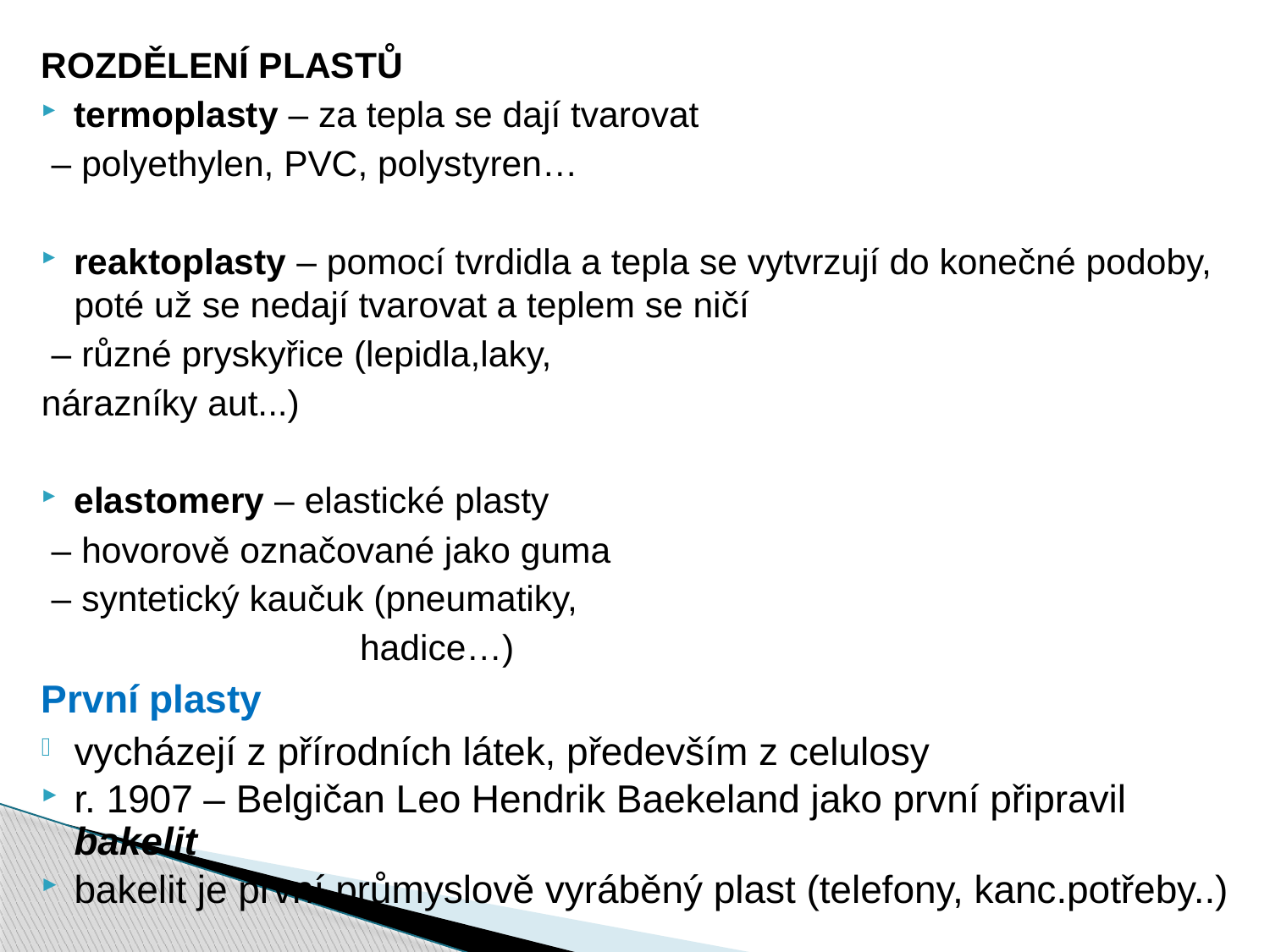

ROZDĚLENÍ PLASTŮ
termoplasty – za tepla se dají tvarovat
 – polyethylen, PVC, polystyren…

reaktoplasty – pomocí tvrdidla a tepla se vytvrzují do konečné podoby, poté už se nedají tvarovat a teplem se ničí
 – různé pryskyřice (lepidla,laky,
nárazníky aut...)

elastomery – elastické plasty
 – hovorově označované jako guma
 – syntetický kaučuk (pneumatiky,
                                hadice…)
První plasty
vycházejí z přírodních látek, především z celulosy
r. 1907 – Belgičan Leo Hendrik Baekeland jako první připravil bakelit
bakelit je první průmyslově vyráběný plast (telefony, kanc.potřeby..)